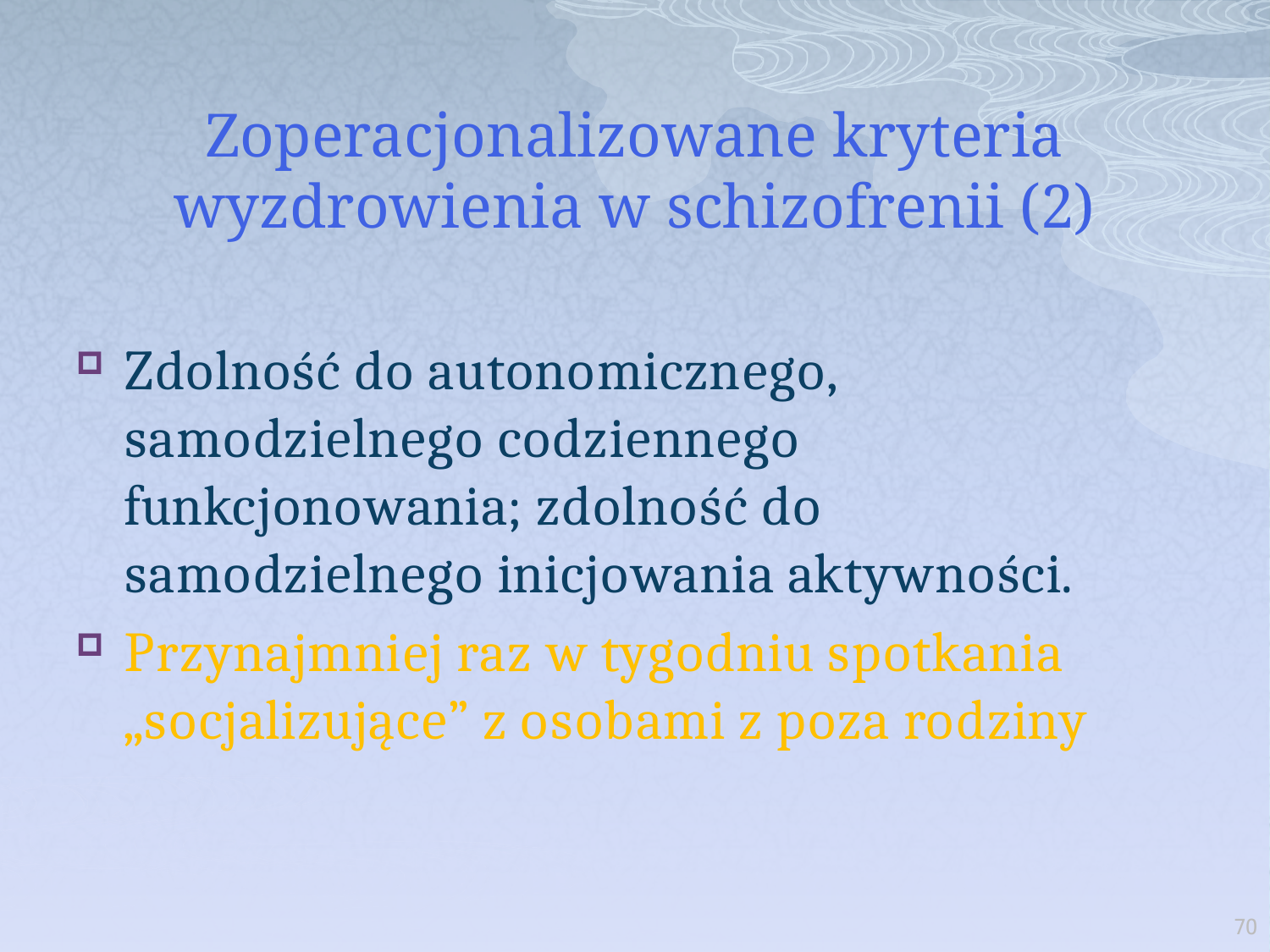

# Zoperacjonalizowane kryteria wyzdrowienia w schizofrenii (2)
Zdolność do autonomicznego, samodzielnego codziennego funkcjonowania; zdolność do samodzielnego inicjowania aktywności.
Przynajmniej raz w tygodniu spotkania „socjalizujące” z osobami z poza rodziny
70